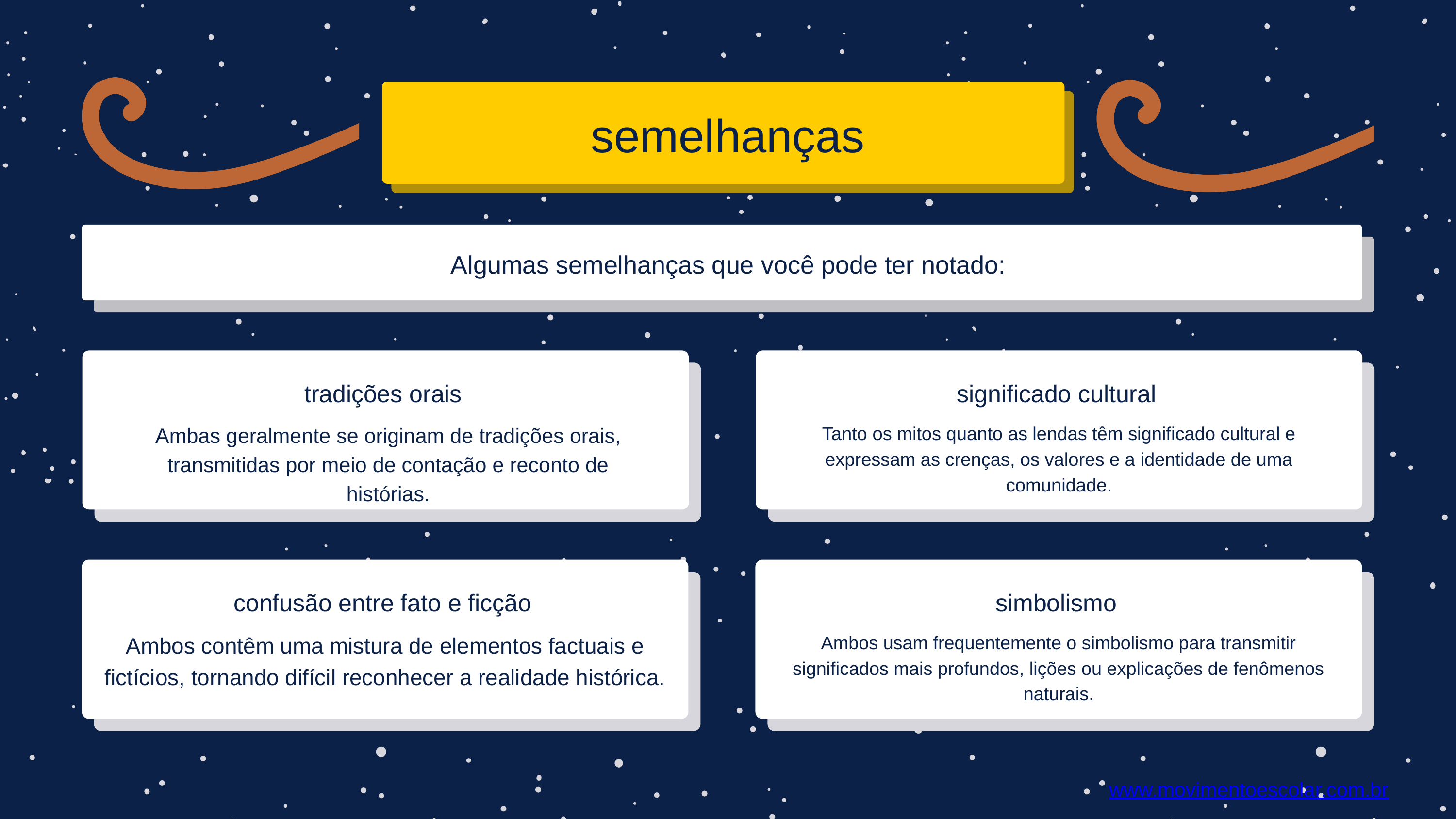

semelhanças

Algumas semelhanças que você pode ter notado:

tradições orais
significado cultural
reforçando ideais culturais
refletindo realidades históricas
reforçando ideais culturais
Ambas geralmente se originam de tradições orais, transmitidas por meio de contação e reconto de histórias.
Tanto os mitos quanto as lendas têm significado cultural e expressam as crenças, os valores e a identidade de uma comunidade.

confusão entre fato e ficção
simbolismo
reforçando ideais culturais
refletindo realidades históricas
reforçando ideais culturais
Ambos contêm uma mistura de elementos factuais e fictícios, tornando difícil reconhecer a realidade histórica.
Ambos usam frequentemente o simbolismo para transmitir significados mais profundos, lições ou explicações de fenômenos naturais.
www.movimentoescolar.com.br